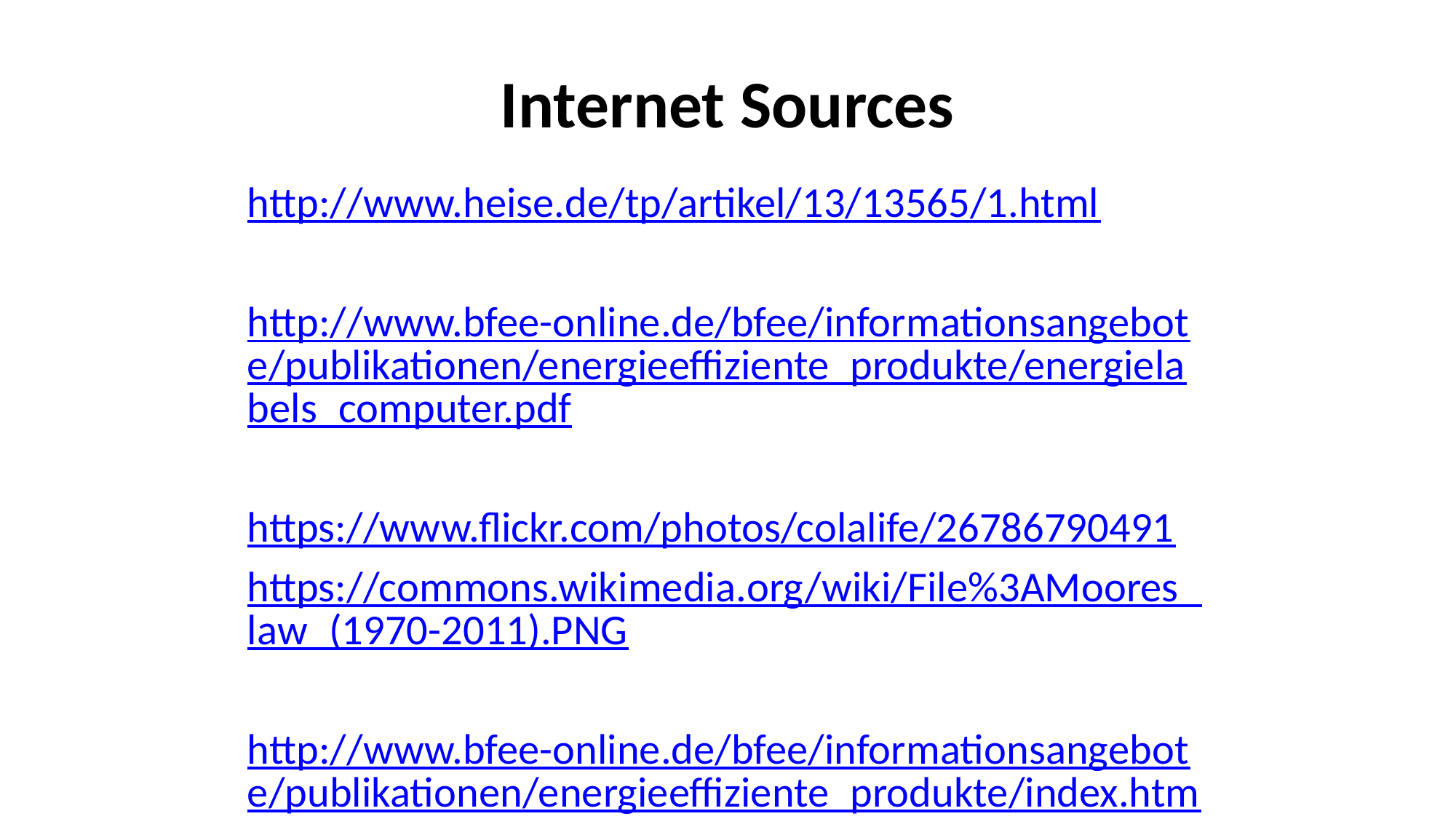

# Internet Sources
http://www.heise.de/tp/artikel/13/13565/1.html

http://www.bfee-online.de/bfee/informationsangebote/publikationen/energieeffiziente_produkte/energielabels_computer.pdf

https://www.flickr.com/photos/colalife/26786790491
https://commons.wikimedia.org/wiki/File%3AMoores_law_(1970-2011).PNG

http://www.bfee-online.de/bfee/informationsangebote/publikationen/energieeffiziente_produkte/index.html

https://commons.wikimedia.org/w/index.php?curid=6080417